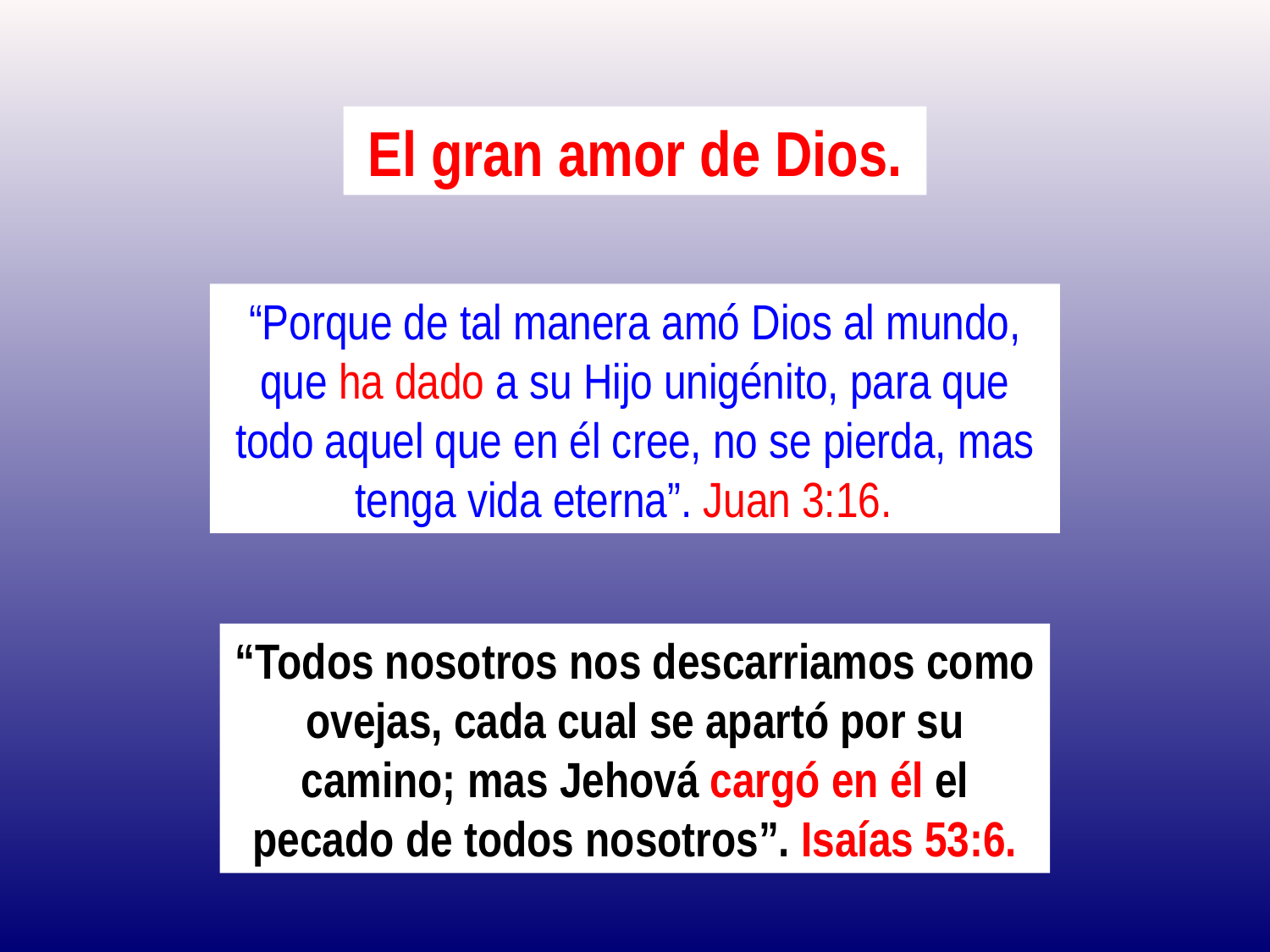

El gran amor de Dios.
“Porque de tal manera amó Dios al mundo, que ha dado a su Hijo unigénito, para que todo aquel que en él cree, no se pierda, mas tenga vida eterna”. Juan 3:16.
“Todos nosotros nos descarriamos como ovejas, cada cual se apartó por su camino; mas Jehová cargó en él el pecado de todos nosotros”. Isaías 53:6.